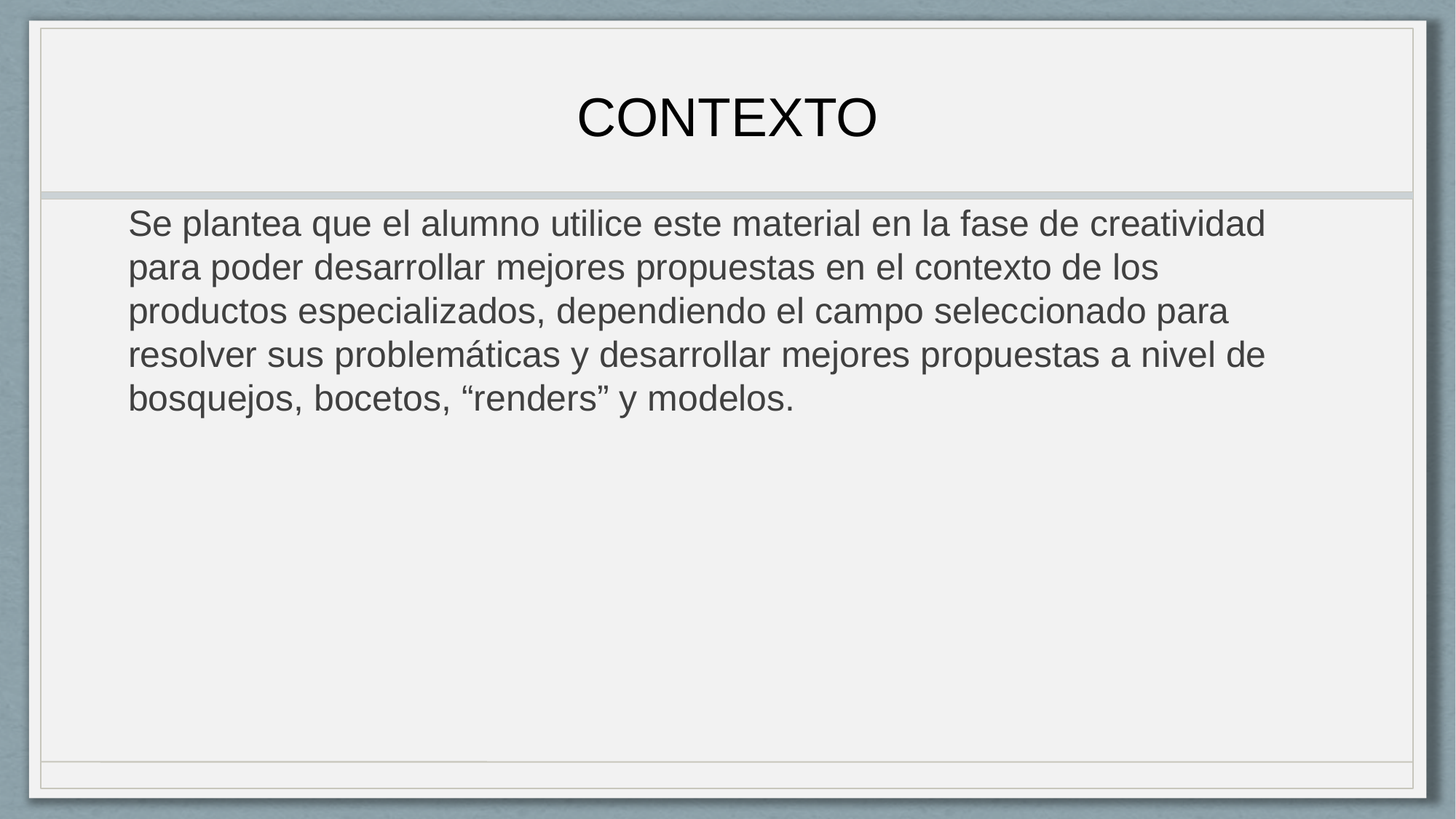

# CONTEXTO
Se plantea que el alumno utilice este material en la fase de creatividad para poder desarrollar mejores propuestas en el contexto de los productos especializados, dependiendo el campo seleccionado para resolver sus problemáticas y desarrollar mejores propuestas a nivel de bosquejos, bocetos, “renders” y modelos.